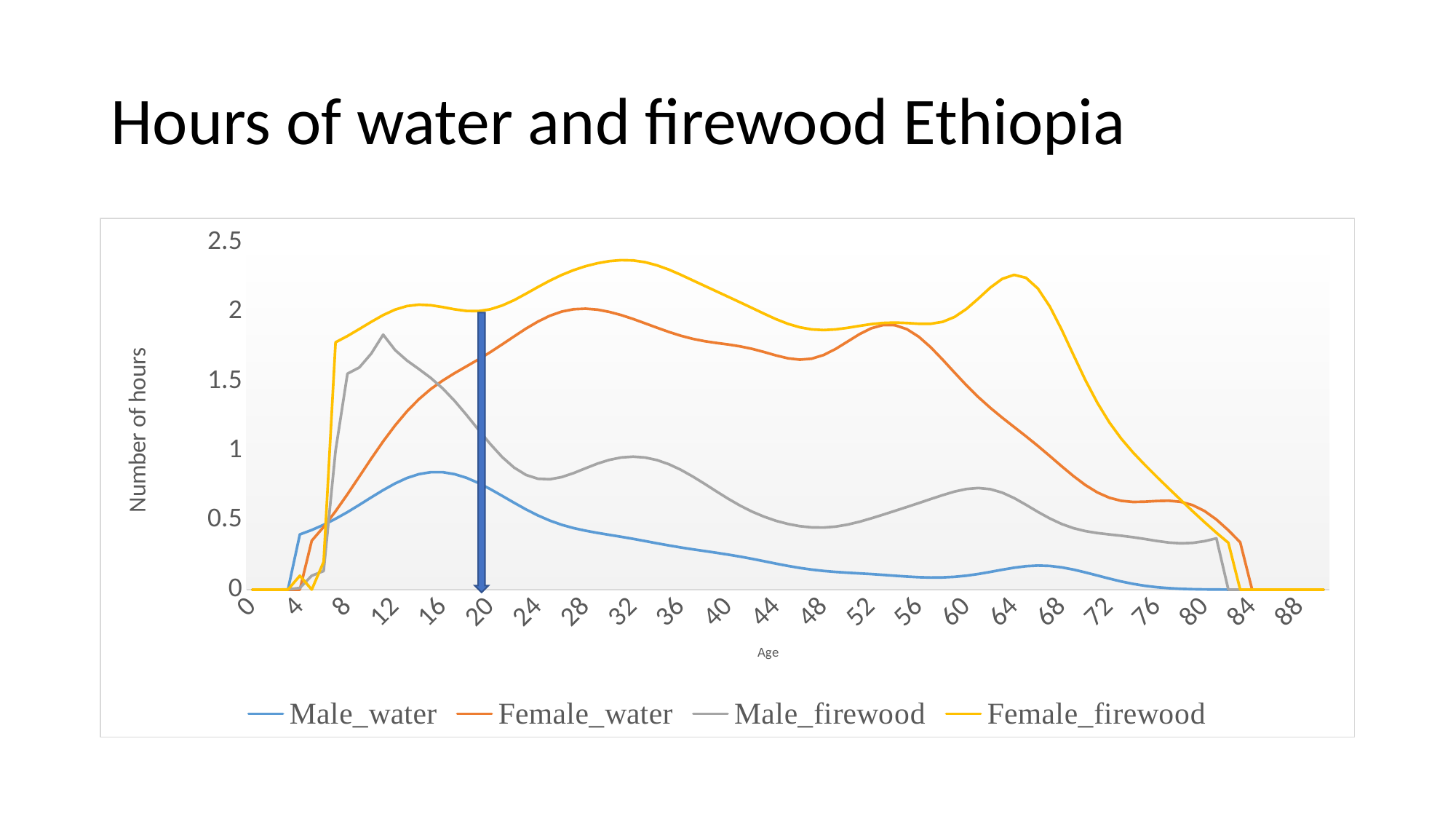

# Hours of water and firewood Ethiopia

### Chart

| Category |  |  |  |  |
|---|---|---|---|---|
| 0 | 0.0 | 0.0 | 0.0 | 0.0 |
| 1 | 0.0 | 0.0 | 0.0 | 0.0 |
| 2 | 0.0 | 0.0 | 0.0 | 0.0 |
| 3 | 0.0 | 0.0 | 0.0012 | 0.0 |
| 4 | 0.3974774310362916 | 0.0 | 0.012220000000000003 | 0.1 |
| 5 | 0.42930121726278464 | 0.35199536126461595 | 0.1 | 0.0 |
| 6 | 0.4667730459138338 | 0.45155470788342594 | 0.134 | 0.2 |
| 7 | 0.5099335799846016 | 0.5642790084769622 | 1.0 | 1.7811360842298594 |
| 8 | 0.5582467645488226 | 0.6868630350537018 | 1.5549999999999986 | 1.8263754006616761 |
| 9 | 0.6103970629735616 | 0.8149161484036093 | 1.6 | 1.8765605891604775 |
| 10 | 0.6641931688495667 | 0.9434274764908964 | 1.7 | 1.9285348773050772 |
| 11 | 0.716651730047475 | 1.0673041515472976 | 1.8362993678191142 | 1.9770982519140057 |
| 12 | 0.7642878636058118 | 1.1819540857968165 | 1.7253345548957872 | 2.016476649460939 |
| 13 | 0.8035720808984783 | 1.2838976283388908 | 1.6500306553232424 | 2.0420945668076937 |
| 14 | 0.8314520870601951 | 1.3713344907848997 | 1.5884518999412836 | 2.052075503409121 |
| 15 | 0.8458096390044991 | 1.4445089167225293 | 1.5244476493778623 | 2.0479746792111952 |
| 16 | 0.8457418252070747 | 1.5056941087224263 | 1.4489093963504105 | 2.0345149983711512 |
| 17 | 0.8316156569205094 | 1.5587037534800574 | 1.3593204668604564 | 2.0184479049439923 |
| 18 | 0.8049180781247338 | 1.6079972306788013 | 1.2583217282382273 | 2.0069293202735965 |
| 19 | 0.7679787864146758 | 1.657591764501802 | 1.1519509288107816 | 2.0058824809344675 |
| 20 | 0.7236600222335059 | 1.7100686506297935 | 1.0479787505952838 | 2.0187463997518593 |
| 21 | 0.6750825428983644 | 1.7659482311238288 | 0.9544956041791087 | 2.045880017207755 |
| 22 | 0.6254027667015656 | 1.823616201946142 | 0.8787047179423676 | 2.084752579989579 |
| 23 | 0.5775995850238268 | 1.8798232956546261 | 0.8258278858312006 | 2.130867803531711 |
| 24 | 0.5342106538869965 | 1.9305905454824277 | 0.7981600445439072 | 2.1791308148353146 |
| 25 | 0.49700958114922267 | 1.9722151797278102 | 0.7945282999032035 | 2.225172676800286 |
| 26 | 0.46671740051329613 | 2.0020657256729506 | 0.8104922015245426 | 2.2661554790769953 |
| 27 | 0.4429053422896818 | 2.0189790946377637 | 0.8393795121231584 | 2.3008359488317436 |
| 28 | 0.42419004299791935 | 2.0232421692433067 | 0.8738112147620176 | 2.3290168271850877 |
| 29 | 0.40867738494677885 | 2.0162643633453303 | 0.9071144927732872 | 2.3507492686027054 |
| 30 | 0.39449519914492137 | 2.000099304714747 | 0.934169402142481 | 2.365677101761216 |
| 31 | 0.38024052362316835 | 1.976980821003612 | 0.9516076030094504 | 2.3727960148998983 |
| 32 | 0.3652258570036798 | 1.949022602587755 | 0.9575710864611907 | 2.370727558896359 |
| 33 | 0.3494827896786245 | 1.9181729351729566 | 0.9513190984378728 | 2.35840785990207 |
| 34 | 0.3335479932774276 | 1.88638279639926 | 0.9329054766778466 | 2.3358727002349338 |
| 35 | 0.3181170821527184 | 1.8557700695076988 | 0.9030326162796358 | 2.304679633993941 |
| 36 | 0.3036942438094544 | 1.828489111635086 | 0.8630707243649627 | 2.267621364403209 |
| 37 | 0.29036334551969856 | 1.8061874135309761 | 0.8151333743882175 | 2.22779734871597 |
| 38 | 0.2777508271721519 | 1.7892781232022361 | 0.7620526650435276 | 2.1875494702843685 |
| 39 | 0.26516990852347155 | 1.7764888283760365 | 0.7071329282034258 | 2.1478553199418076 |
| 40 | 0.25187298224804877 | 1.7650612628400284 | 0.6536812242916517 | 2.1084549589015804 |
| 41 | 0.2373183583081089 | 1.7516673098981719 | 0.6044591845131727 | 2.068567866068789 |
| 42 | 0.22137147278596142 | 1.7337966718010638 | 0.5612831321810615 | 2.0278193182381288 |
| 43 | 0.20438858347102548 | 1.7111677090509938 | 0.5249540138623395 | 1.9869725715492499 |
| 44 | 0.18716058941027003 | 1.6866047886525806 | 0.4955412320269679 | 1.9481589963615373 |
| 45 | 0.17072642854868503 | 1.6658445318010289 | 0.47286578449115146 | 1.9144680124397206 |
| 46 | 0.15610089751472564 | 1.65601335974499 | 0.45693248003279485 | 1.8890128626940081 |
| 47 | 0.14399238022482844 | 1.6631214575161706 | 0.44809729687346167 | 1.8738644651444039 |
| 48 | 0.13459754561305917 | 1.689571118415677 | 0.4468947445334267 | 1.8693507469110417 |
| 49 | 0.12754440781883666 | 1.73283726105851 | 0.4536172740019563 | 1.8740007263104141 |
| 50 | 0.12201511991710982 | 1.7858806597700079 | 0.46786619436232235 | 1.8850063120292138 |
| 51 | 0.11702367670854791 | 1.8389272884311818 | 0.4883372626689888 | 1.8988404797809162 |
| 52 | 0.11176245472347354 | 1.881714316845446 | 0.5130292265285359 | 1.9118062233381872 |
| 53 | 0.10588877831492989 | 1.905437779859354 | 0.5398534021637412 | 1.9206133509469545 |
| 54 | 0.09963552159405673 | 1.9041064640683925 | 0.5673468337374816 | 1.923231797919094 |
| 55 | 0.09371415513151807 | 1.8753402016052805 | 0.5950419434167534 | 1.920046645477357 |
| 56 | 0.08908739119431275 | 1.8206613595101506 | 0.6231943684235836 | 1.9148447184201278 |
| 57 | 0.08673645385023403 | 1.7451676852497118 | 0.6519543520514323 | 1.9147776983634979 |
| 58 | 0.0875004170854592 | 1.6564388874101719 | 0.6804064412890506 | 1.9286223195412082 |
| 59 | 0.09197530040355197 | 1.562779776787215 | 0.7059840955321266 | 1.9635051145130091 |
| 60 | 0.1004076275610025 | 1.4712861948993579 | 0.7246090466248127 | 2.021275636226977 |
| 61 | 0.11253608072926216 | 1.3863950799850346 | 0.7316358047479938 | 2.096126936999778 |
| 62 | 0.12741019088333003 | 1.309372259623991 | 0.7233684156739993 | 2.1745767877624784 |
| 63 | 0.1433003291976339 | 1.2387658782614497 | 0.6986001989548835 | 2.2379625210717213 |
| 64 | 0.15784143852852953 | 1.17151218884099 | 0.6594567625771569 | 2.26678289252156 |
| 65 | 0.16846791642331344 | 1.1042757774044238 | 0.6110303194488085 | 2.245768656882846 |
| 66 | 0.17302496822584337 | 1.034677568527172 | 0.5599014489035226 | 2.16832870191734 |
| 67 | 0.17031103079073373 | 0.9621722825690626 | 0.5122558140938547 | 2.0389086208276868 |
| 68 | 0.16033265678061315 | 0.8884080344833588 | 0.47242420006077196 | 1.8720830398083217 |
| 69 | 0.1442111277515794 | 0.8169680758152336 | 0.4422671299533616 | 1.688265542725136 |
| 70 | 0.12383654442728667 | 0.7525286048660318 | 0.4213191128001861 | 1.50755143169548 |
| 71 | 0.1014265032525585 | 0.699654353342115 | 0.40738133112845176 | 1.3443146807972919 |
| 72 | 0.07911901049233143 | 0.6615782864872296 | 0.3973180784331299 | 1.2047209591478814 |
| 73 | 0.05866864845236328 | 0.6392845394609948 | 0.38795679045354303 | 1.0875755933316604 |
| 74 | 0.04126592532572173 | 0.631082026268255 | 0.37702567882967136 | 0.9872840907307986 |
| 75 | 0.02747705545669908 | 0.6327273603553476 | 0.3639479263602066 | 0.8971737915627216 |
| 76 | 0.017295311068184462 | 0.6380634690465625 | 0.35017170039554085 | 0.8118966220113567 |
| 77 | 0.010285363431614335 | 0.6400458289668949 | 0.3387589211436018 | 0.7284396028669202 |
| 78 | 0.005780109010952964 | 0.6319264604766146 | 0.3332707581701577 | 0.6459282218348587 |
| 79 | 0.003071326749264723 | 0.608332185260904 | 0.33638037797555775 | 0.5647681257565523 |
| 80 | 0.001543542084180569 | 0.566083339542842 | 0.3487987136207133 | 0.485747827166012 |
| 81 | 0.0007332608247153838 | 0.5048019019464546 | 0.3689339106162657 | 0.40958426899960626 |
| 82 | 0.0 | 0.42743488196753854 | 0.0 | 0.33710341949462175 |
| 83 | 0.0 | 0.34051012072601855 | 0.0 | 0.0 |
| 84 | 0.0 | 0.0 | 0.0 | 0.0 |
| 85 | 0.0 | 0.0 | 0.0 | 0.0 |
| 86 | 0.0 | 0.0 | 0.0 | 0.0 |
| 87 | 0.0 | 0.0 | 0.0 | 0.0 |
| 88 | 0.0 | 0.0 | 0.0 | 0.0 |
| 89 | 0.0 | 0.0 | 0.0 | 0.0 |
| 90 | 0.0 | 0.0 | 0.0 | 0.0 |